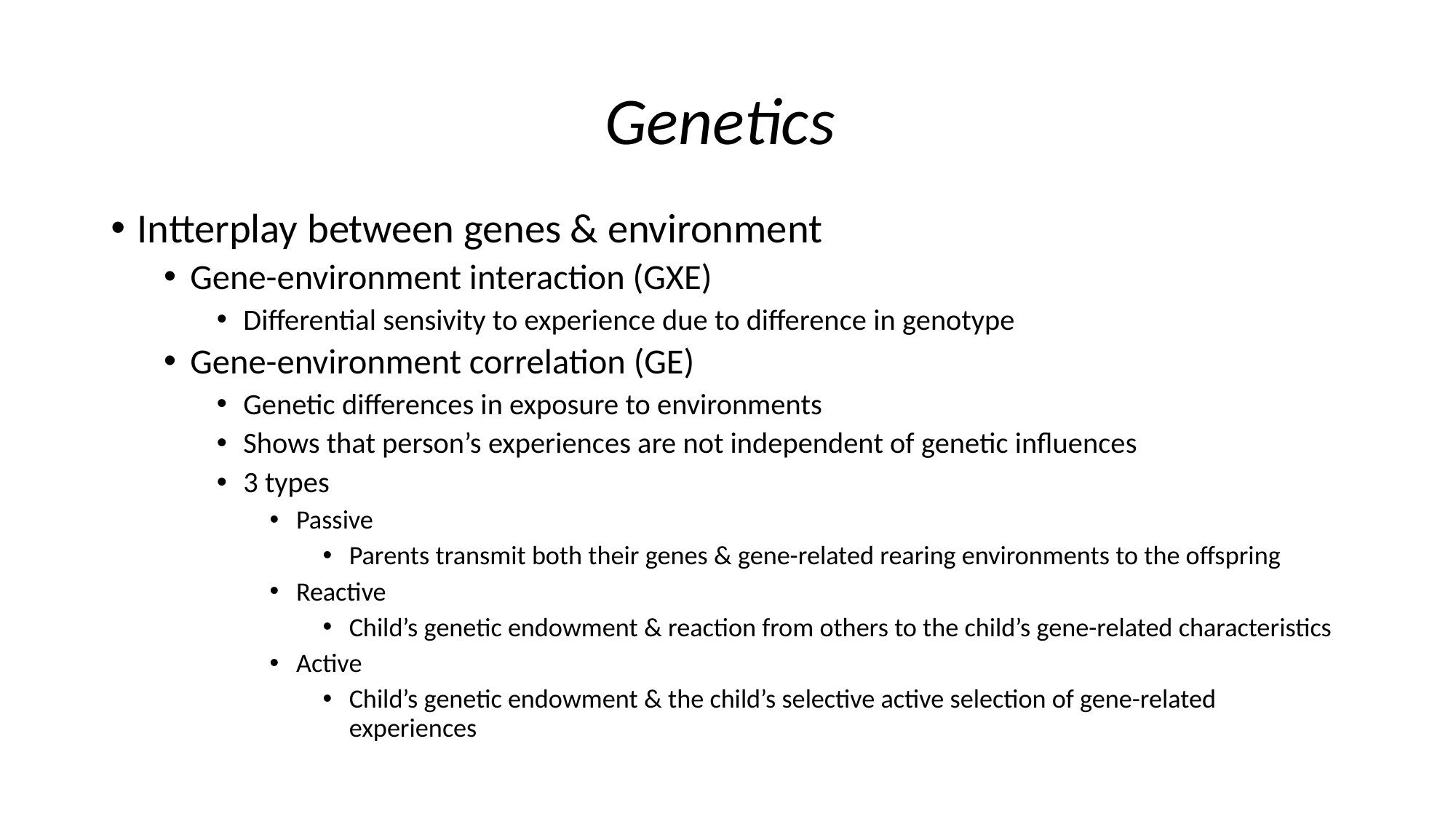

# Genetics
Intterplay between genes & environment
Gene-environment interaction (GXE)
Differential sensivity to experience due to difference in genotype
Gene-environment correlation (GE)
Genetic differences in exposure to environments
Shows that person’s experiences are not independent of genetic influences
3 types
Passive
Parents transmit both their genes & gene-related rearing environments to the offspring
Reactive
Child’s genetic endowment & reaction from others to the child’s gene-related characteristics
Active
Child’s genetic endowment & the child’s selective active selection of gene-related experiences